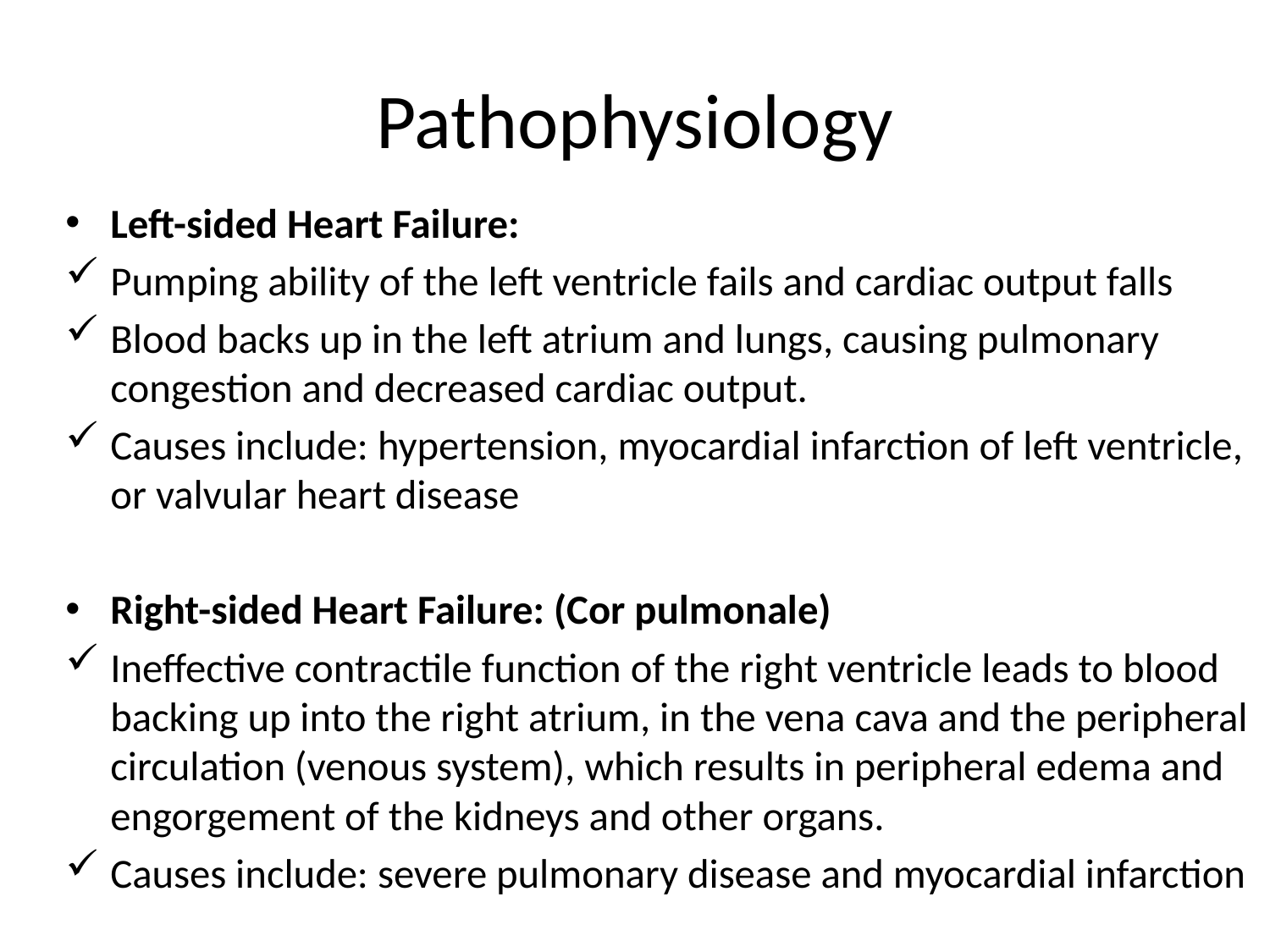

# Pathophysiology
Left-sided Heart Failure:
Pumping ability of the left ventricle fails and cardiac output falls
Blood backs up in the left atrium and lungs, causing pulmonary congestion and decreased cardiac output.
Causes include: hypertension, myocardial infarction of left ventricle, or valvular heart disease

Right-sided Heart Failure: (Cor pulmonale)
Ineffective contractile function of the right ventricle leads to blood backing up into the right atrium, in the vena cava and the peripheral circulation (venous system), which results in peripheral edema and engorgement of the kidneys and other organs.
Causes include: severe pulmonary disease and myocardial infarction